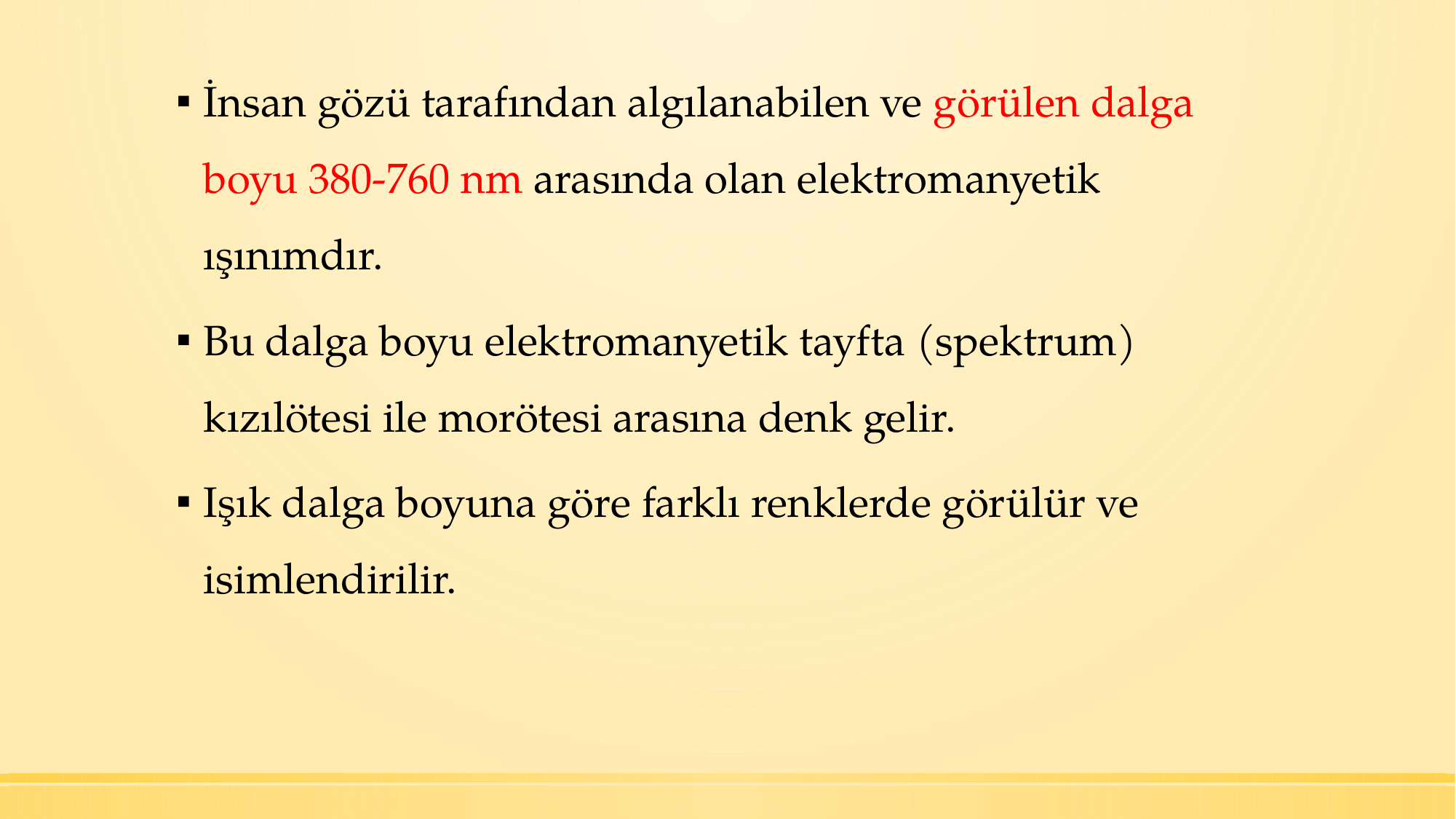

İnsan gözü tarafından algılanabilen ve görülen dalga boyu 380-760 nm arasında olan elektromanyetik ışınımdır.
Bu dalga boyu elektromanyetik tayfta (spektrum) kızılötesi ile morötesi arasına denk gelir.
Işık dalga boyuna göre farklı renklerde görülür ve isimlendirilir.